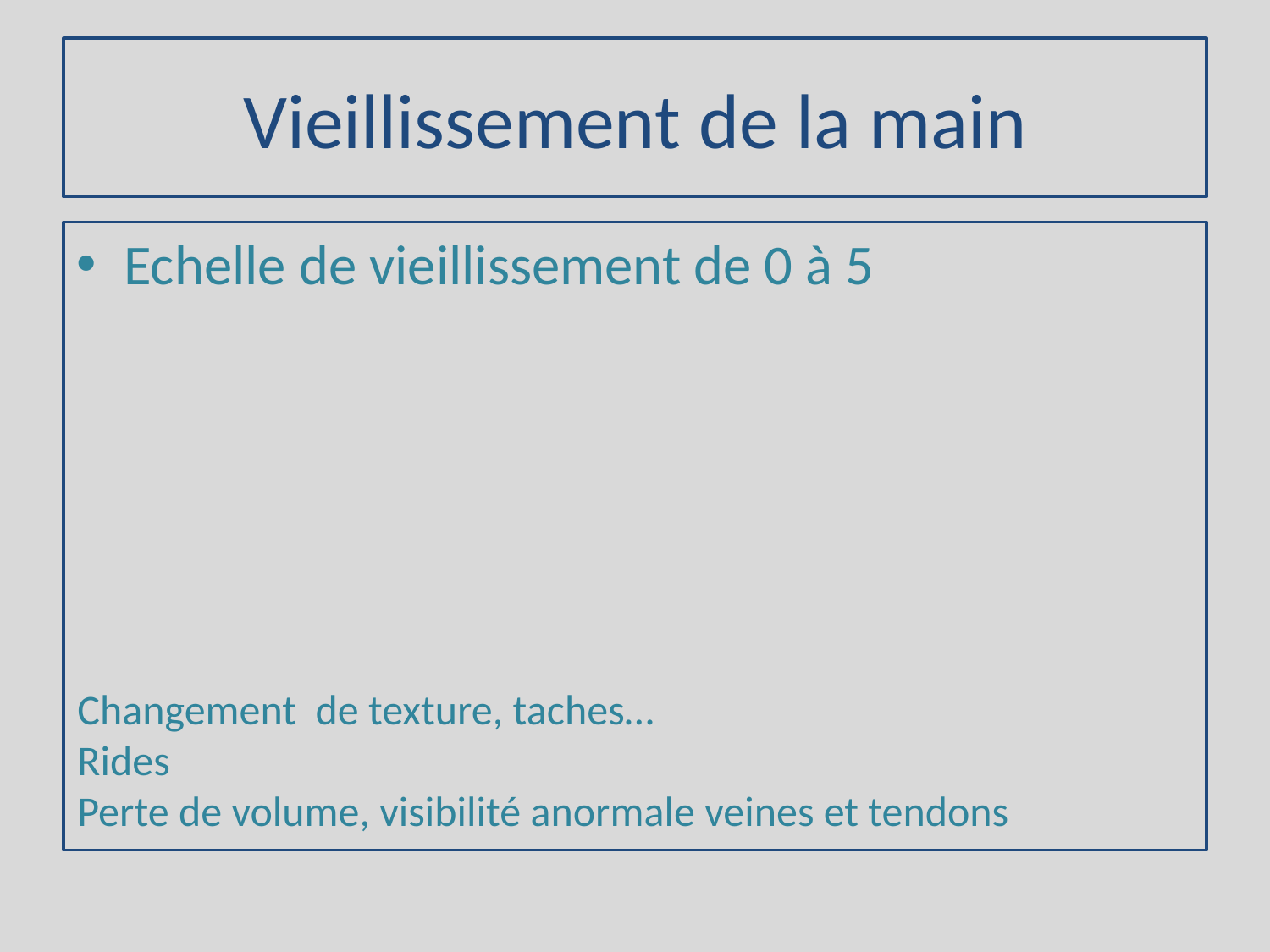

# Vieillissement de la main
Echelle de vieillissement de 0 à 5
Changement  de texture, taches…
Rides
Perte de volume, visibilité anormale veines et tendons